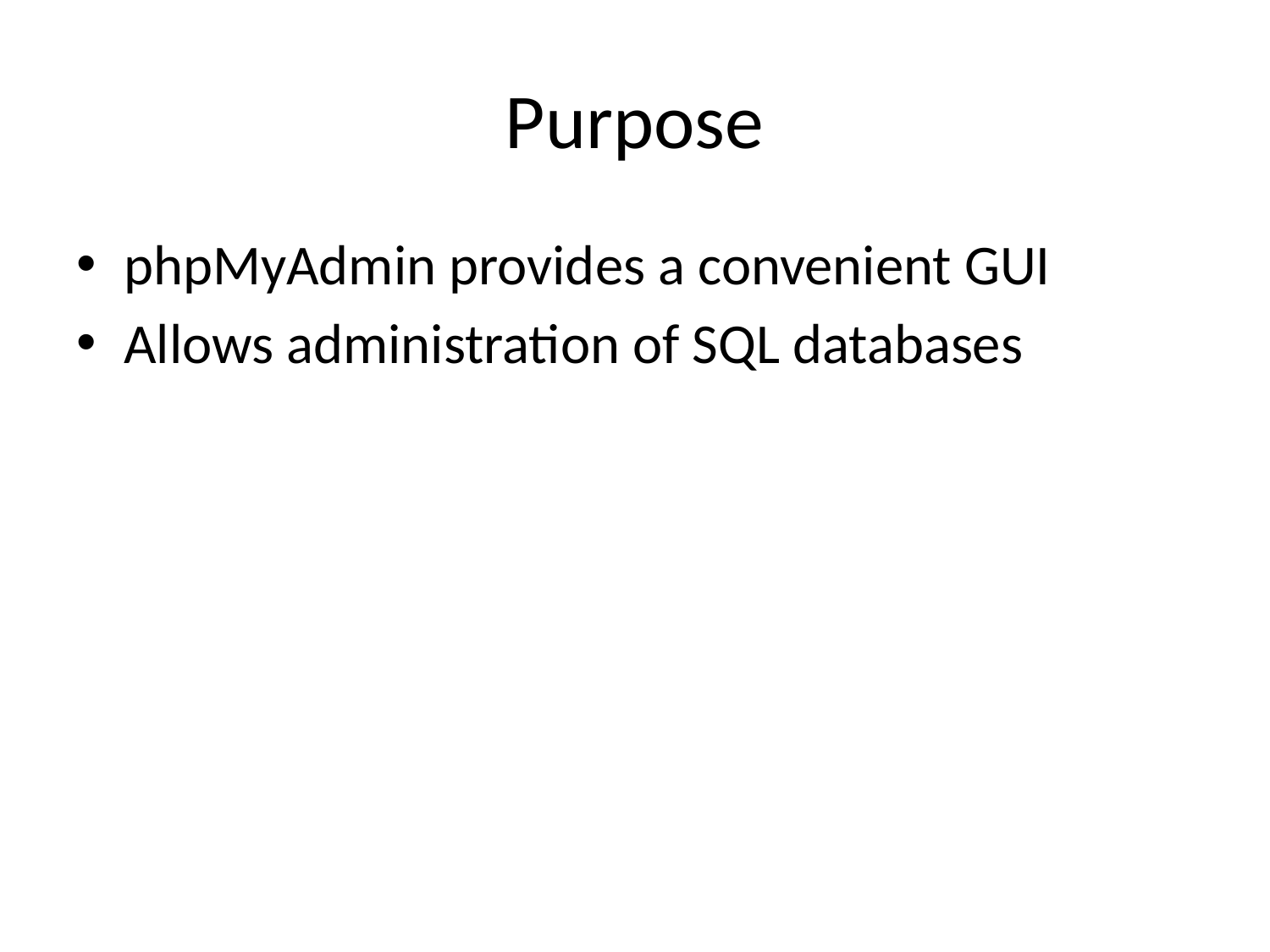

# Purpose
phpMyAdmin provides a convenient GUI
Allows administration of SQL databases